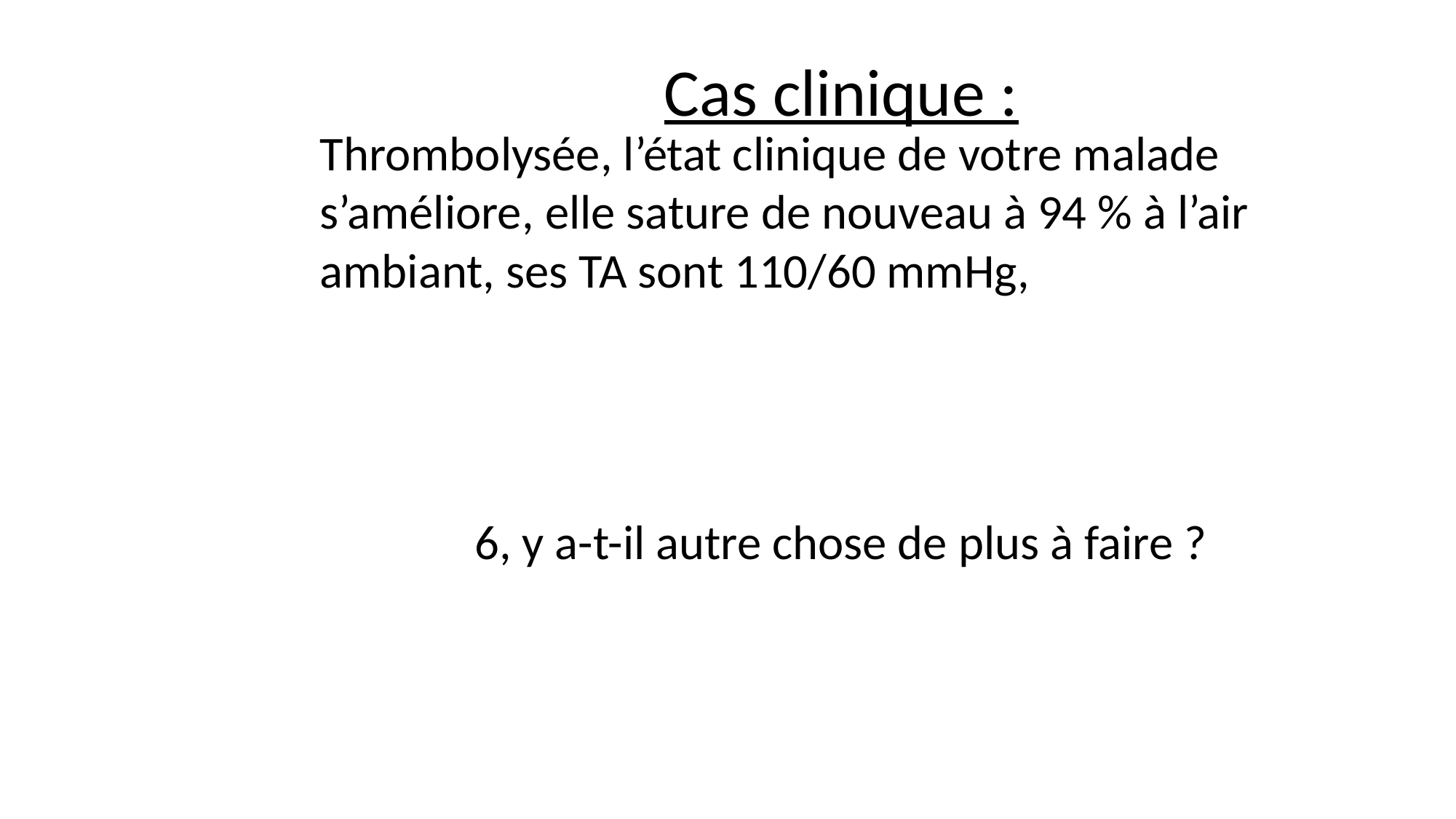

# Cas clinique :
Thrombolysée, l’état clinique de votre malade s’améliore, elle sature de nouveau à 94 % à l’air ambiant, ses TA sont 110/60 mmHg,

6, y a-t-il autre chose de plus à faire ?